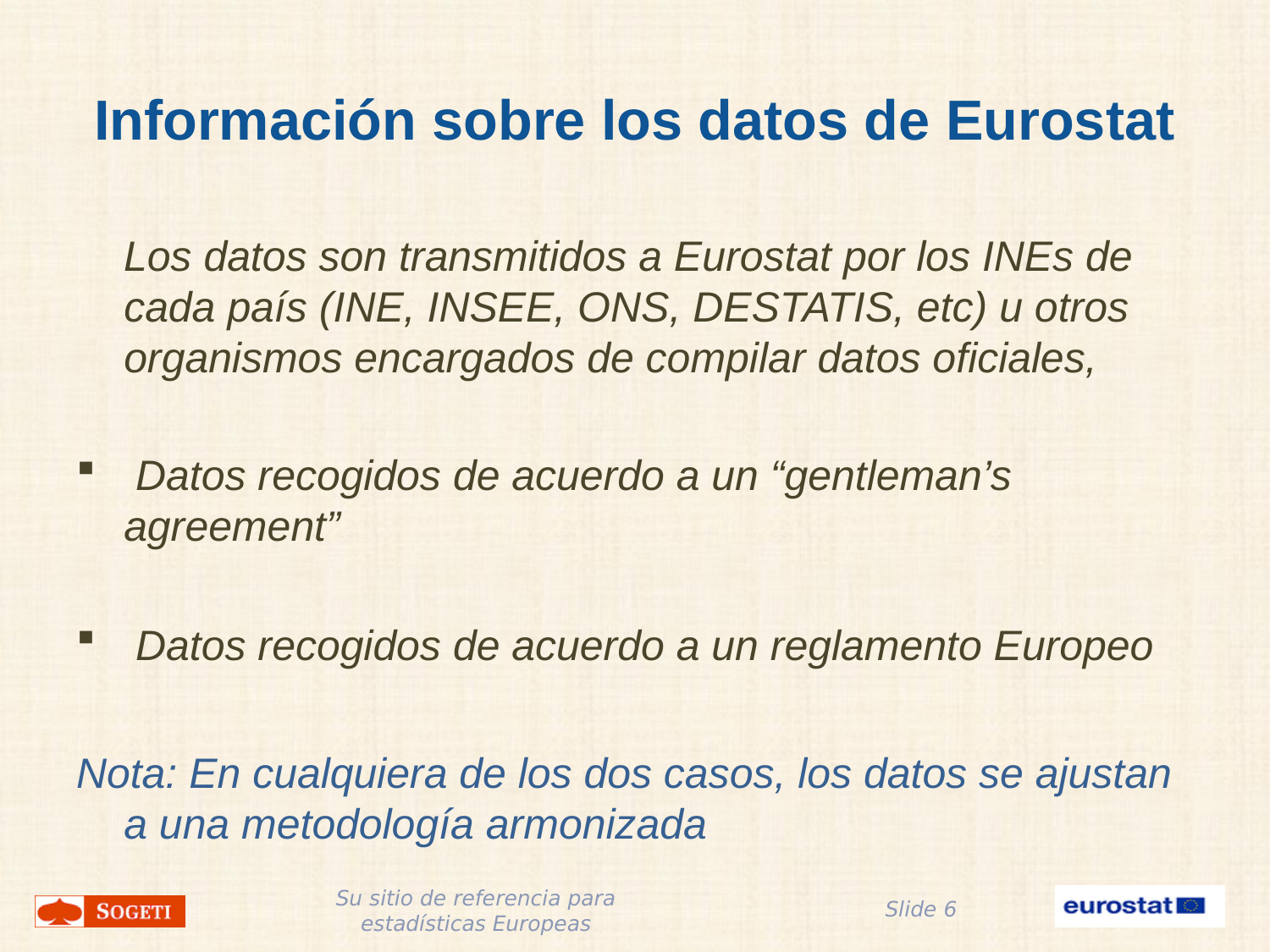

# Información sobre los datos de Eurostat
    Los datos son transmitidos a Eurostat por los INEs de cada país (INE, INSEE, ONS, DESTATIS, etc) u otros organismos encargados de compilar datos oficiales,

 Datos recogidos de acuerdo a un “gentleman’s agreement”

 Datos recogidos de acuerdo a un reglamento Europeo

Nota: En cualquiera de los dos casos, los datos se ajustan a una metodología armonizada

Slide 6
Su sitio de referencia para estadísticas Europeas